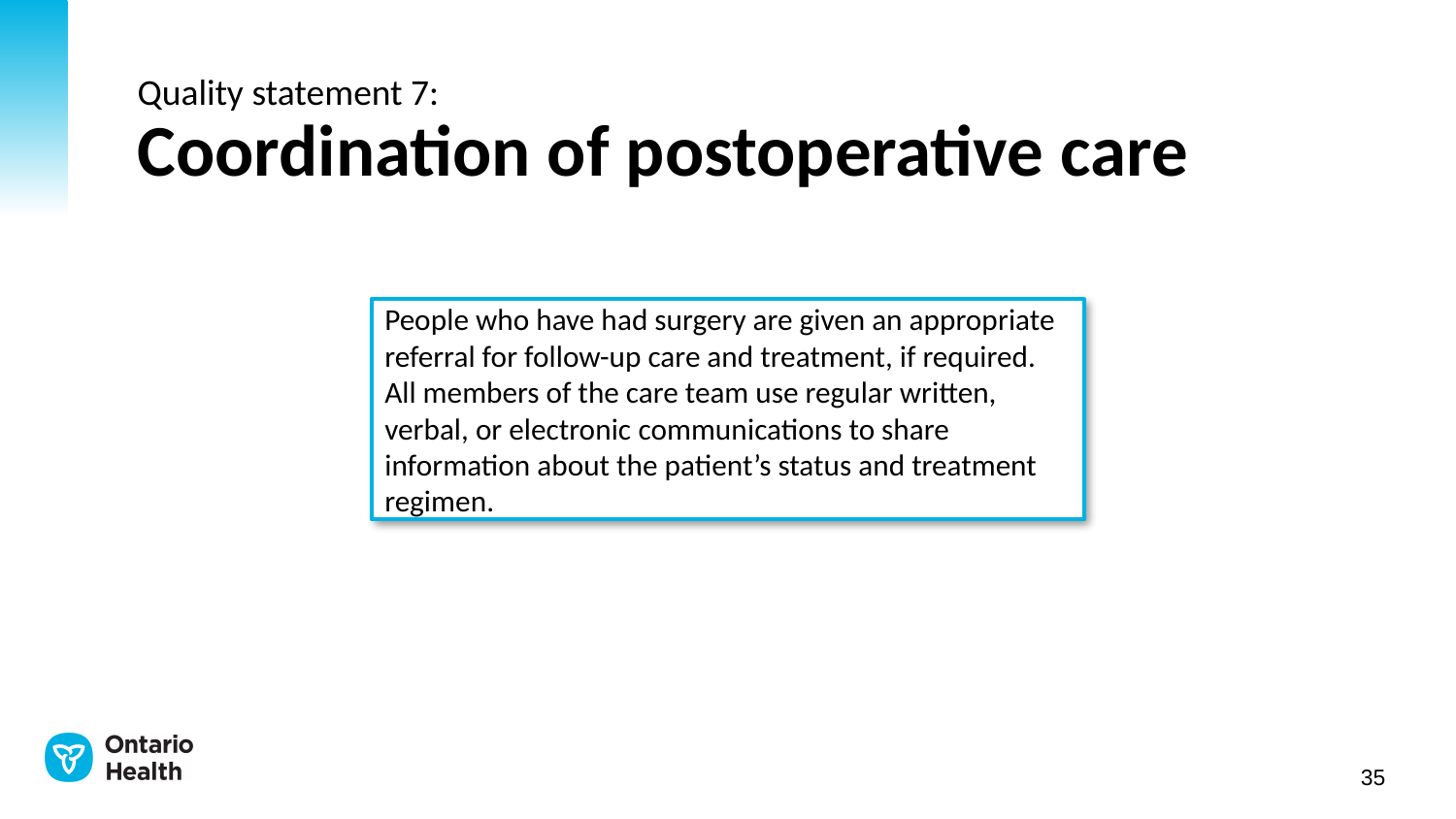

# Quality statement 7: Coordination of postoperative care
People who have had surgery are given an appropriate referral for follow-up care and treatment, if required. All members of the care team use regular written, verbal, or electronic communications to share information about the patient’s status and treatment regimen.